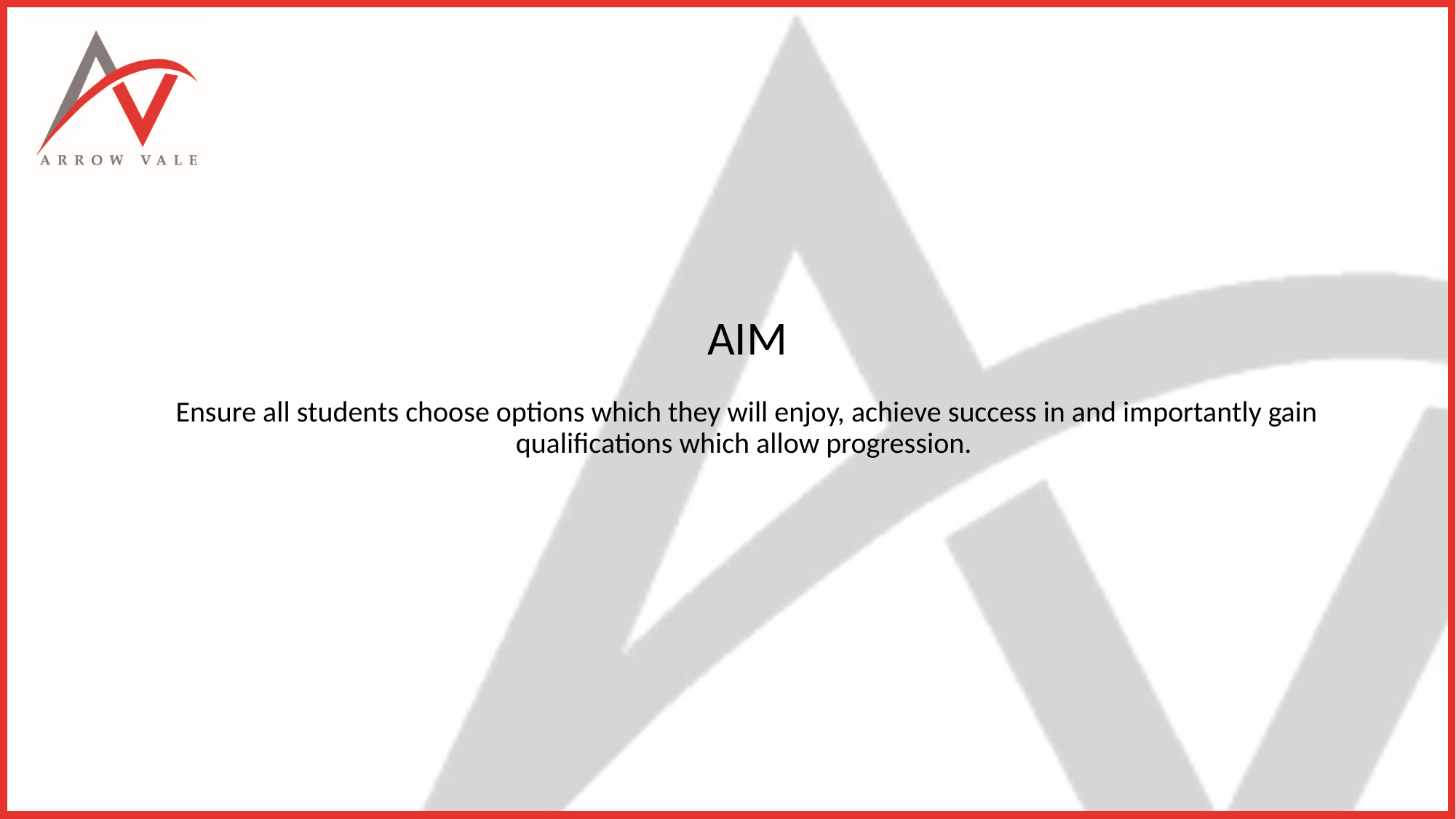

# AIM Ensure all students choose options which they will enjoy, achieve success in and importantly gain qualifications which allow progression.